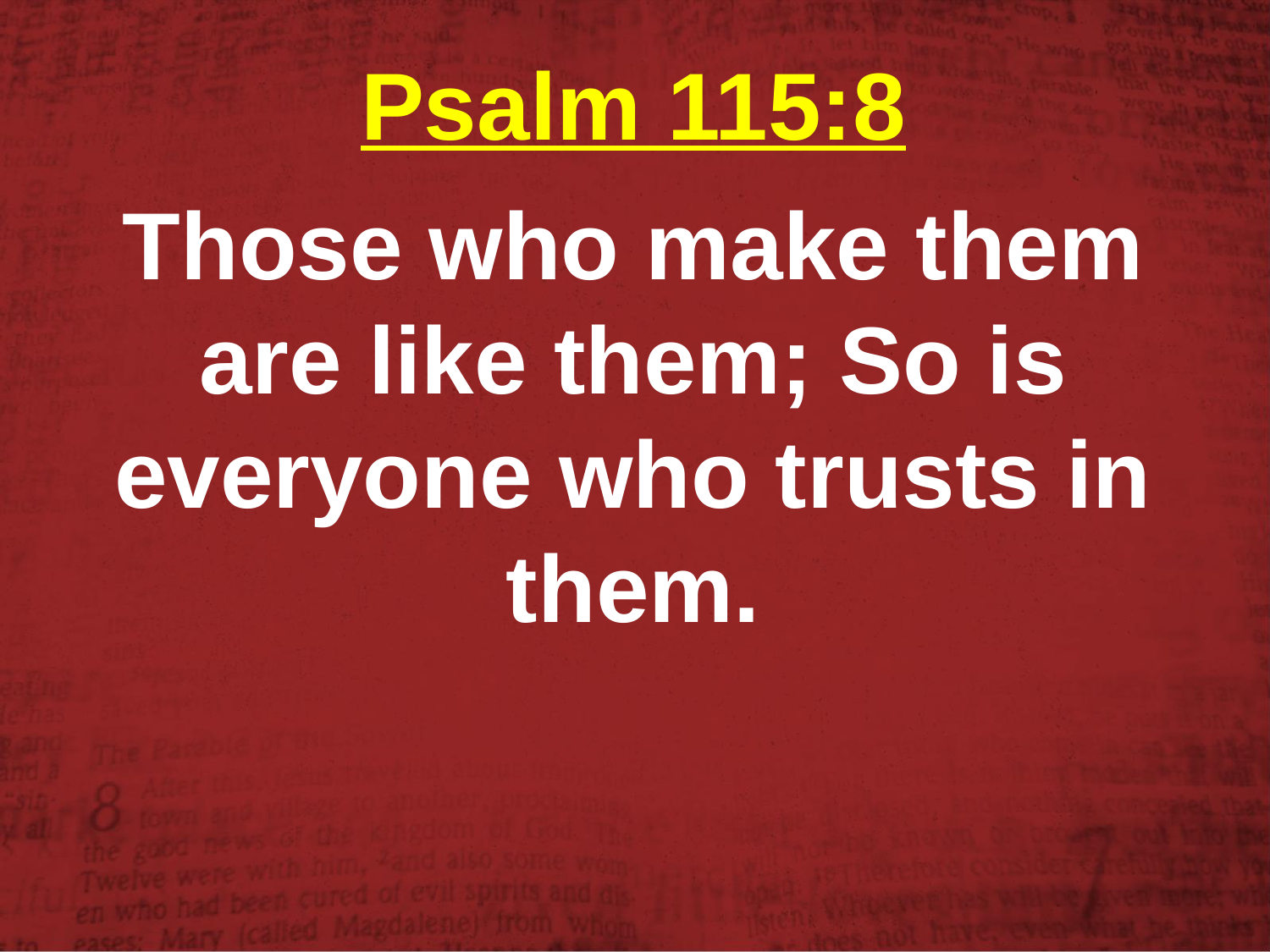

Psalm 115:8

Those who make them are like them; So is everyone who trusts in them.